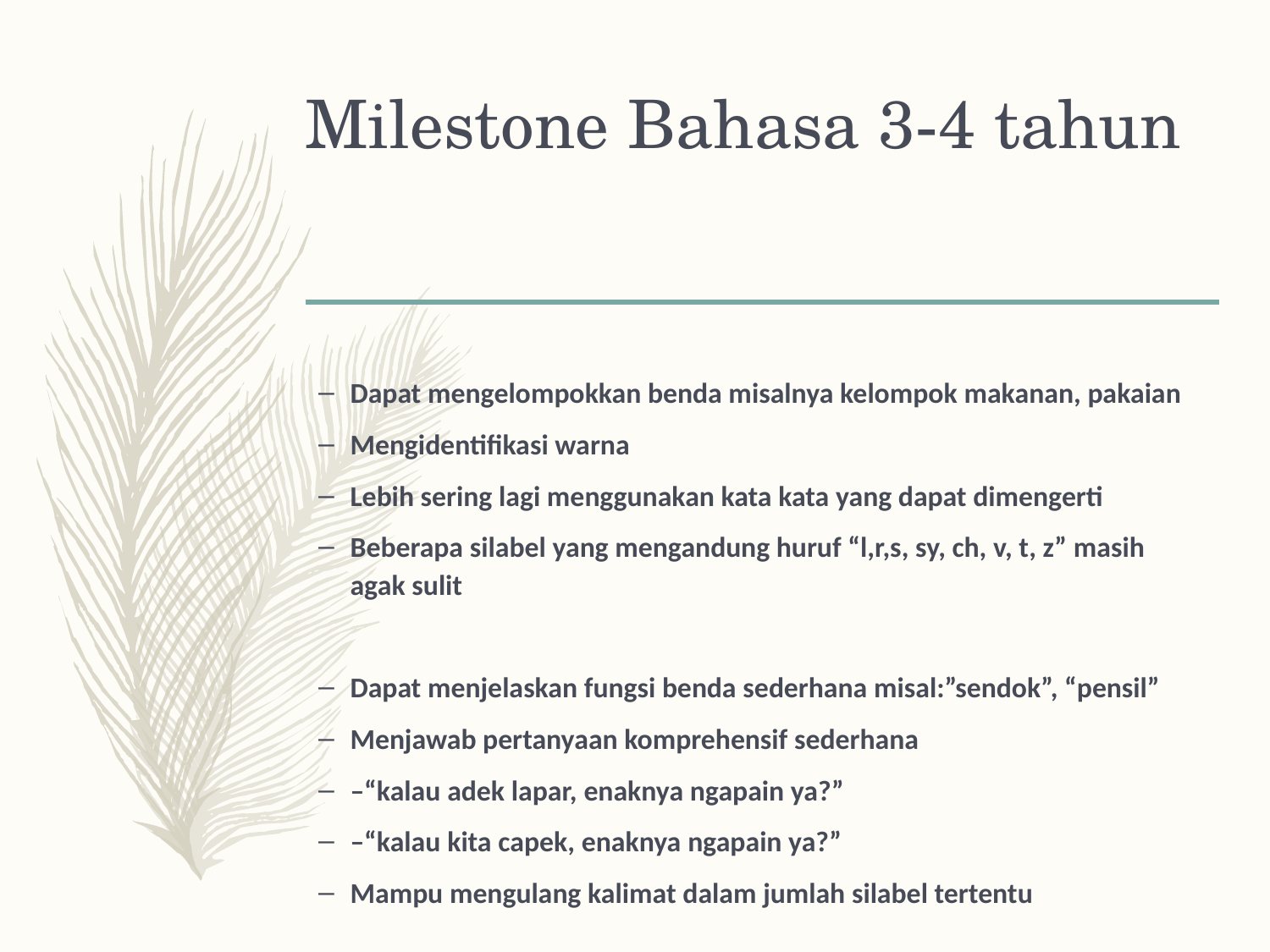

# Milestone Bahasa 3-4 tahun

Dapat mengelompokkan benda misalnya kelompok makanan, pakaian
Mengidentifikasi warna
Lebih sering lagi menggunakan kata kata yang dapat dimengerti
Beberapa silabel yang mengandung huruf “l,r,s, sy, ch, v, t, z” masih agak sulit

Dapat menjelaskan fungsi benda sederhana misal:”sendok”, “pensil”
Menjawab pertanyaan komprehensif sederhana
–“kalau adek lapar, enaknya ngapain ya?”
–“kalau kita capek, enaknya ngapain ya?”
Mampu mengulang kalimat dalam jumlah silabel tertentu